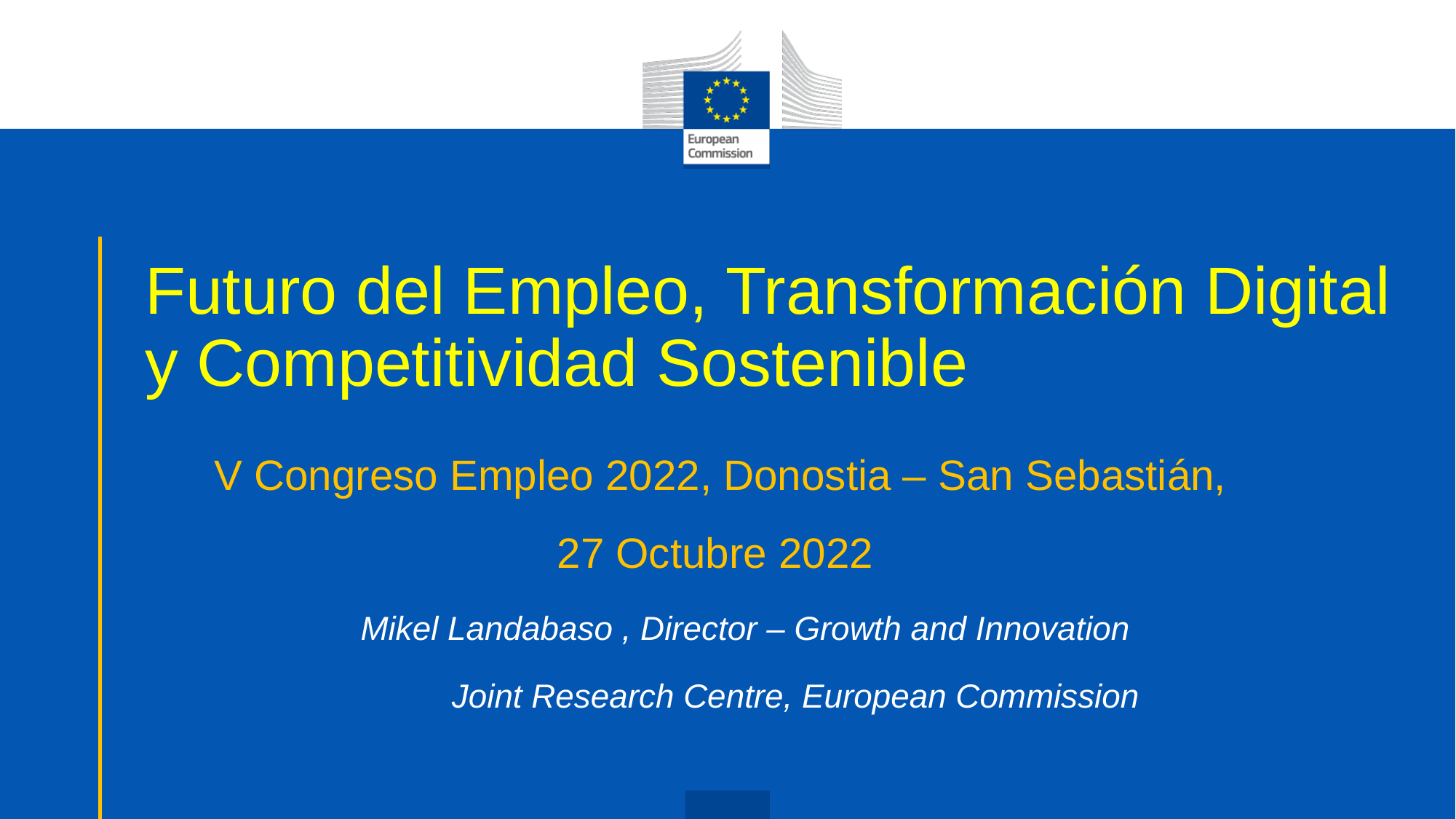

# Futuro del Empleo, Transformación Digital y Competitividad Sostenible
V Congreso Empleo 2022, Donostia – San Sebastián,
                             27 Octubre 2022
Mikel Landabaso , Director – Growth and Innovation
Joint Research Centre, European Commission